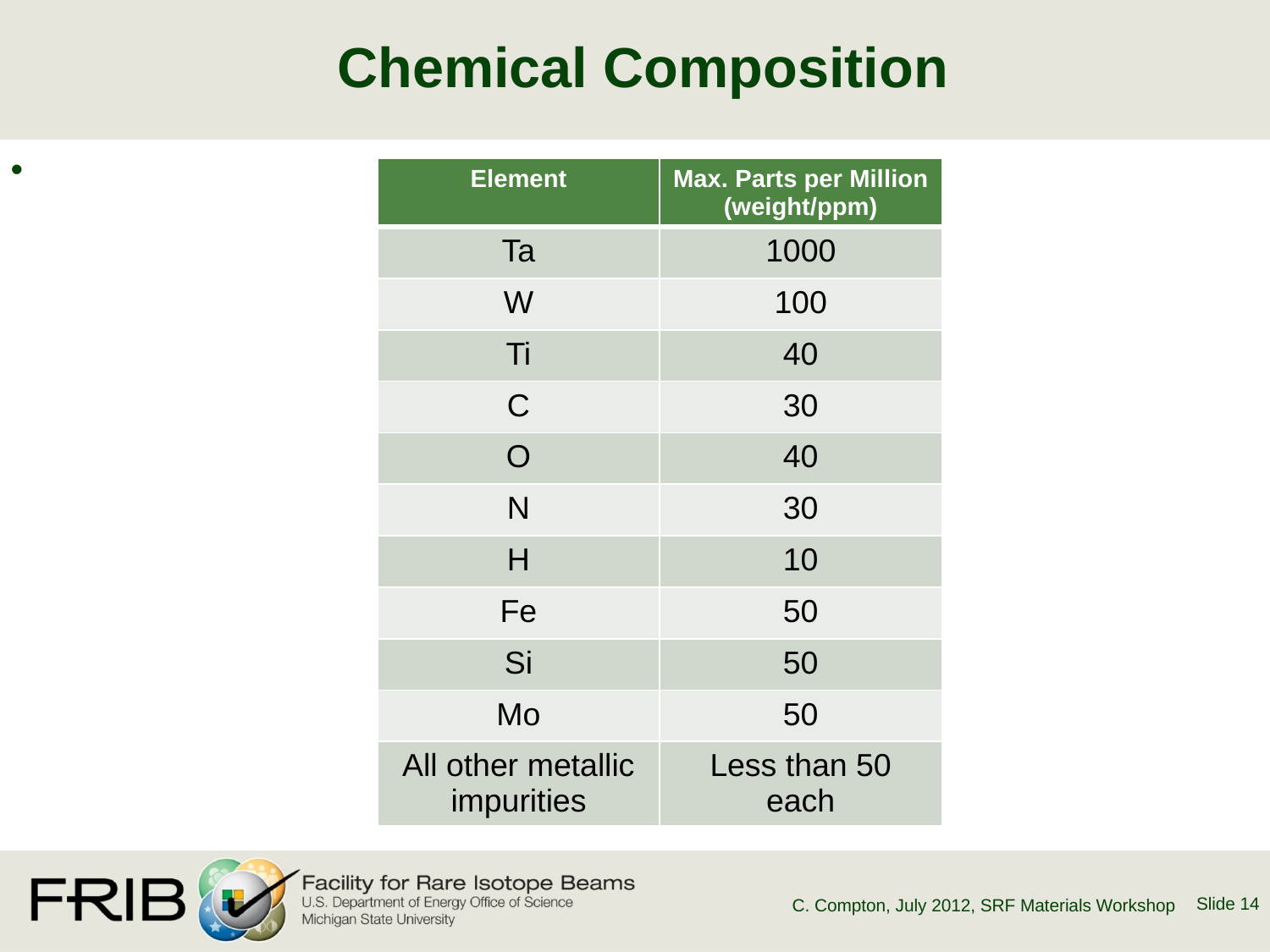

# Chemical Composition

| Element | Max. Parts per Million (weight/ppm) |
| --- | --- |
| Ta | 1000 |
| W | 100 |
| Ti | 40 |
| C | 30 |
| O | 40 |
| N | 30 |
| H | 10 |
| Fe | 50 |
| Si | 50 |
| Mo | 50 |
| All other metallic impurities | Less than 50 each |
Slide 14
C. Compton, July 2012, SRF Materials Workshop